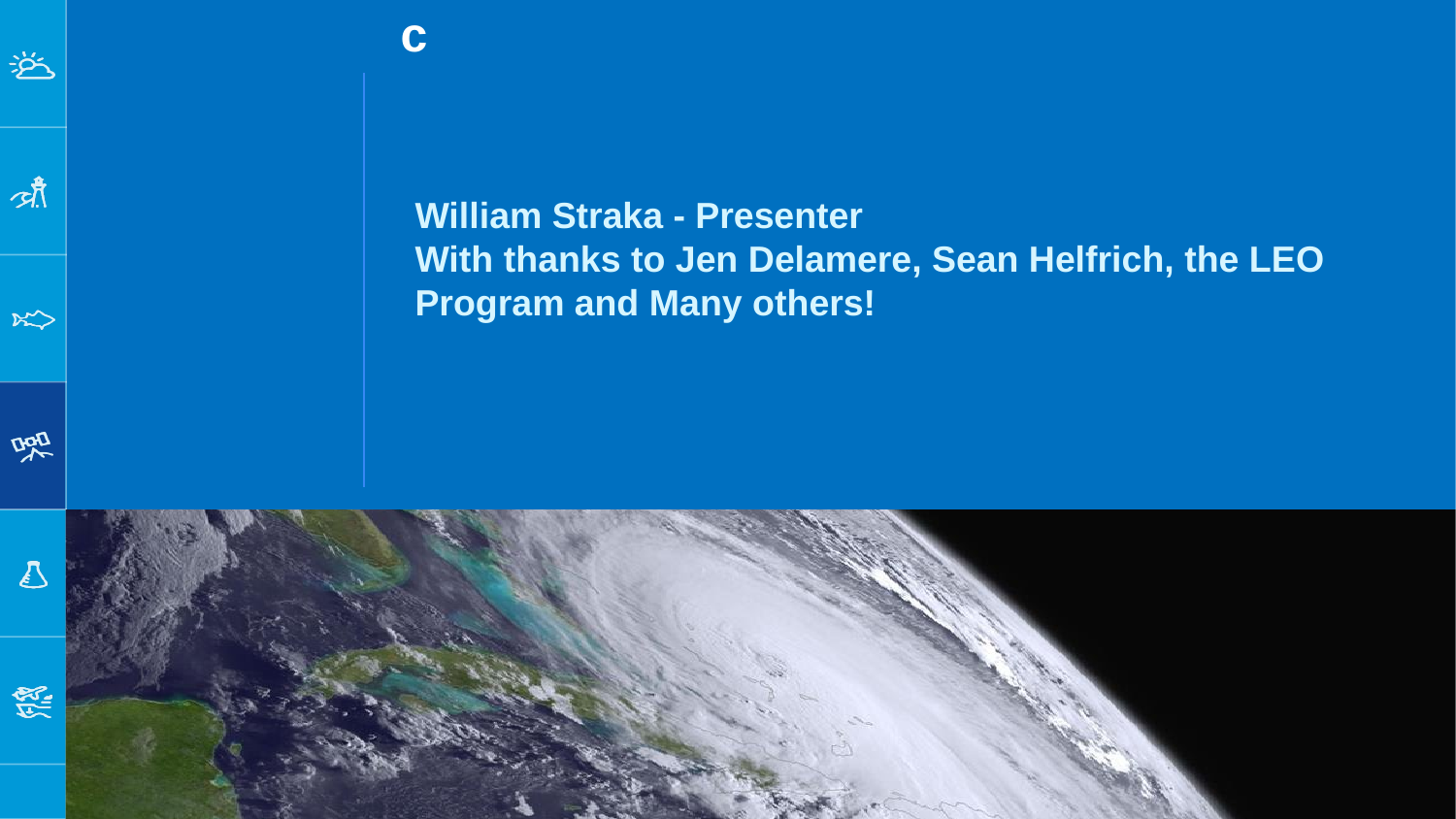

# c

William Straka - Presenter
With thanks to Jen Delamere, Sean Helfrich, the LEO Program and Many others!